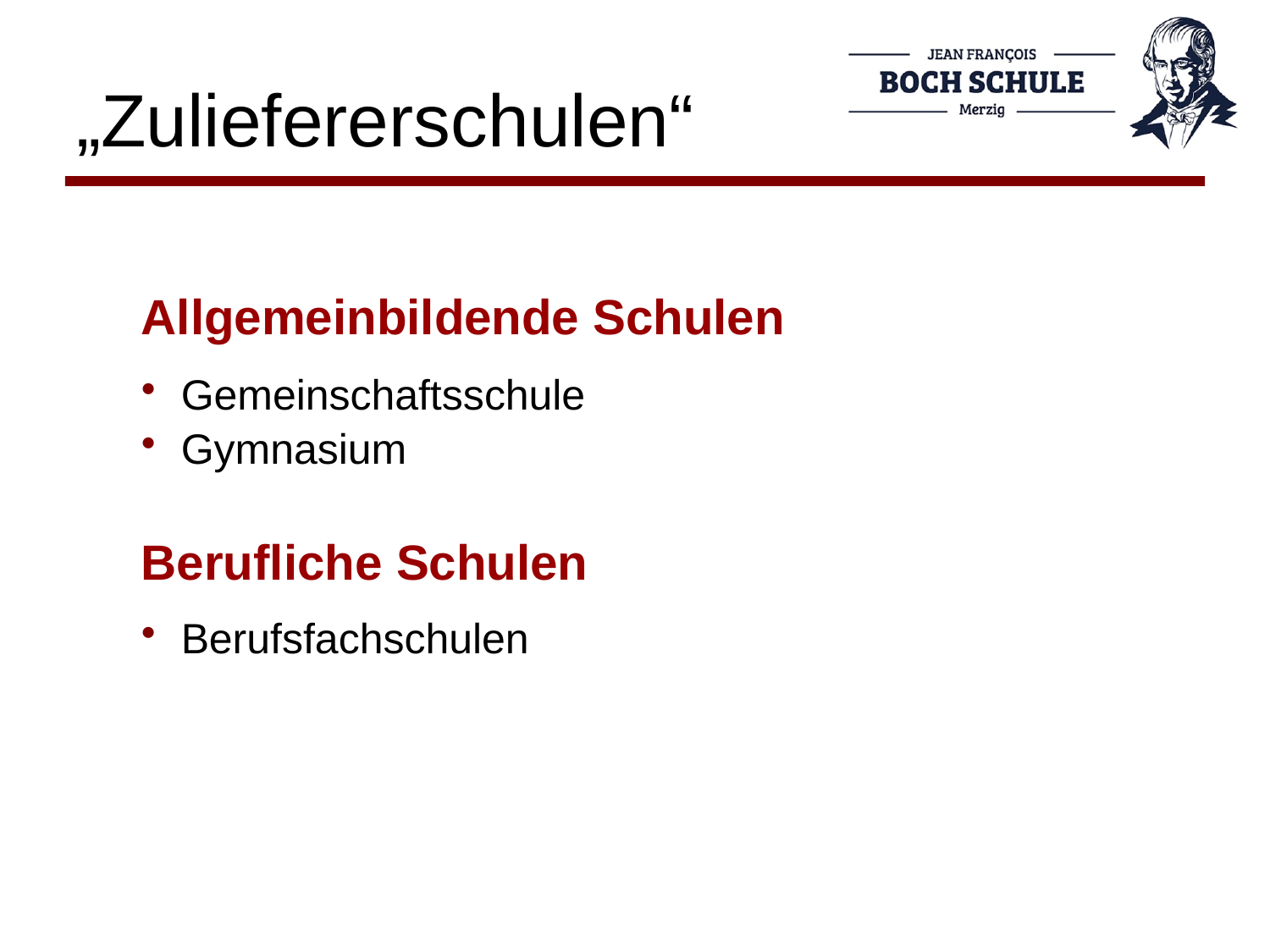

# „Zuliefererschulen“

Allgemeinbildende Schulen

Gemeinschaftsschule
Gymnasium

Berufliche Schulen

Berufsfachschulen